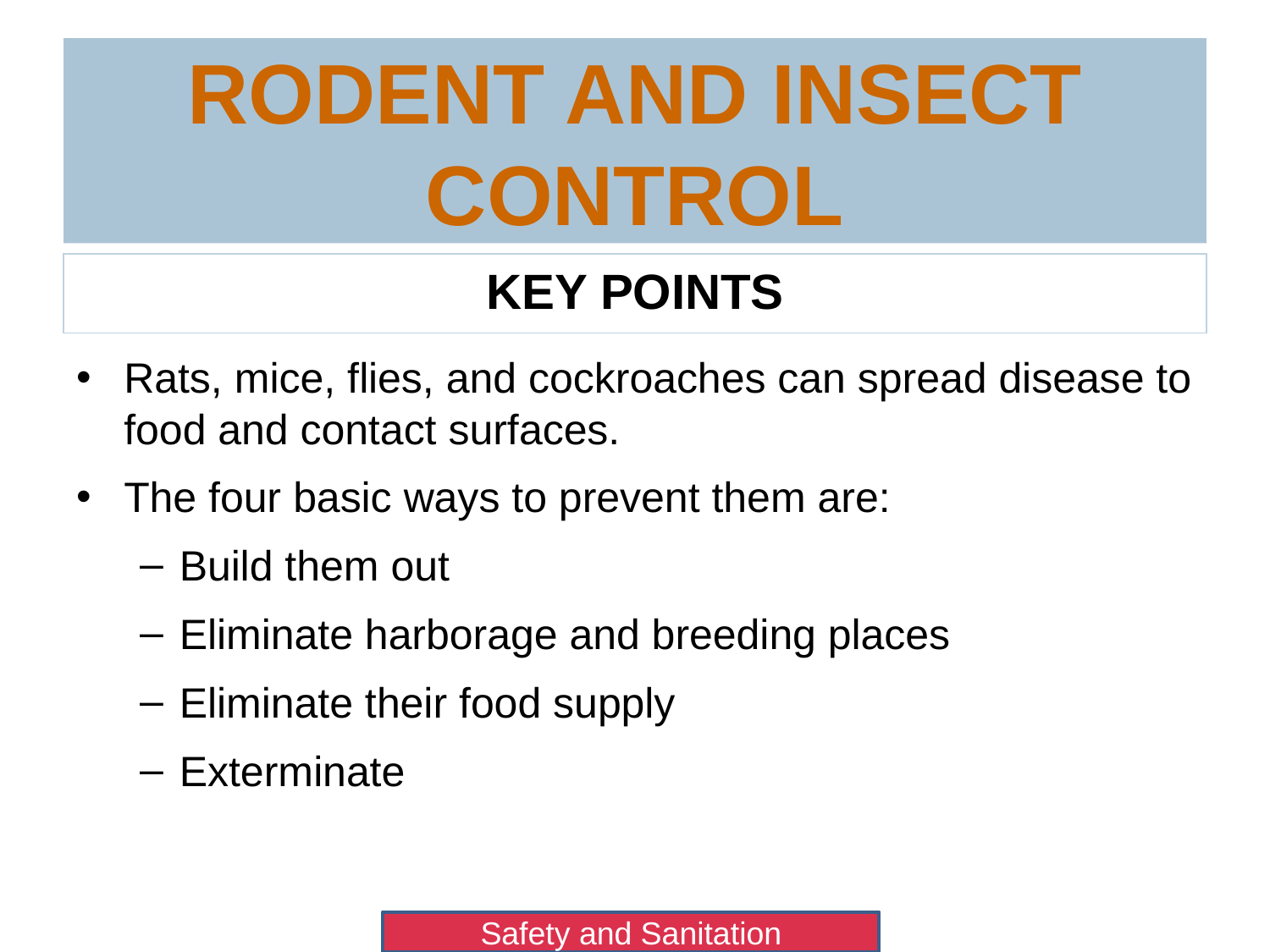

# Rodent and Insect Control
Key Points
Rats, mice, flies, and cockroaches can spread disease to food and contact surfaces.
The four basic ways to prevent them are:
Build them out
Eliminate harborage and breeding places
Eliminate their food supply
Exterminate

Safety and Sanitation